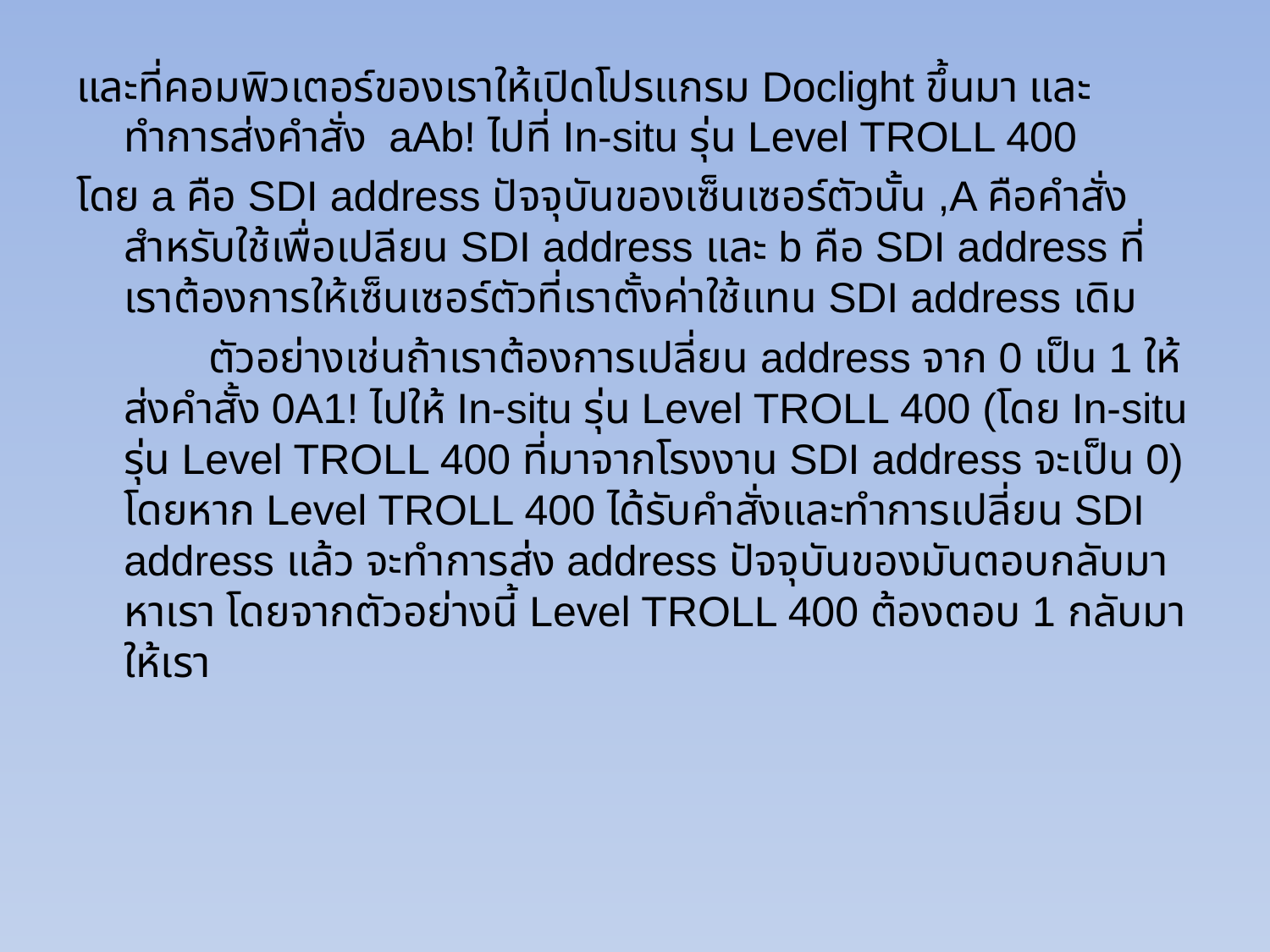

และที่คอมพิวเตอร์ของเราให้เปิดโปรแกรม Doclight ขึ้นมา และทำการส่งคำสั่ง  aAb! ไปที่ In-situ รุ่น Level TROLL 400
โดย a คือ SDI address ปัจจุบันของเซ็นเซอร์ตัวนั้น ,A คือคำสั่งสำหรับใช้เพื่อเปลียน SDI address และ b คือ SDI address ที่เราต้องการให้เซ็นเซอร์ตัวที่เราตั้งค่าใช้แทน SDI address เดิม
            ตัวอย่างเช่นถ้าเราต้องการเปลี่ยน address จาก 0 เป็น 1 ให้ส่งคำสั้ง 0A1! ไปให้ In-situ รุ่น Level TROLL 400 (โดย In-situ รุ่น Level TROLL 400 ที่มาจากโรงงาน SDI address จะเป็น 0) โดยหาก Level TROLL 400 ได้รับคำสั่งและทำการเปลี่ยน SDI address แล้ว จะทำการส่ง address ปัจจุบันของมันตอบกลับมาหาเรา โดยจากตัวอย่างนี้ Level TROLL 400 ต้องตอบ 1 กลับมาให้เรา